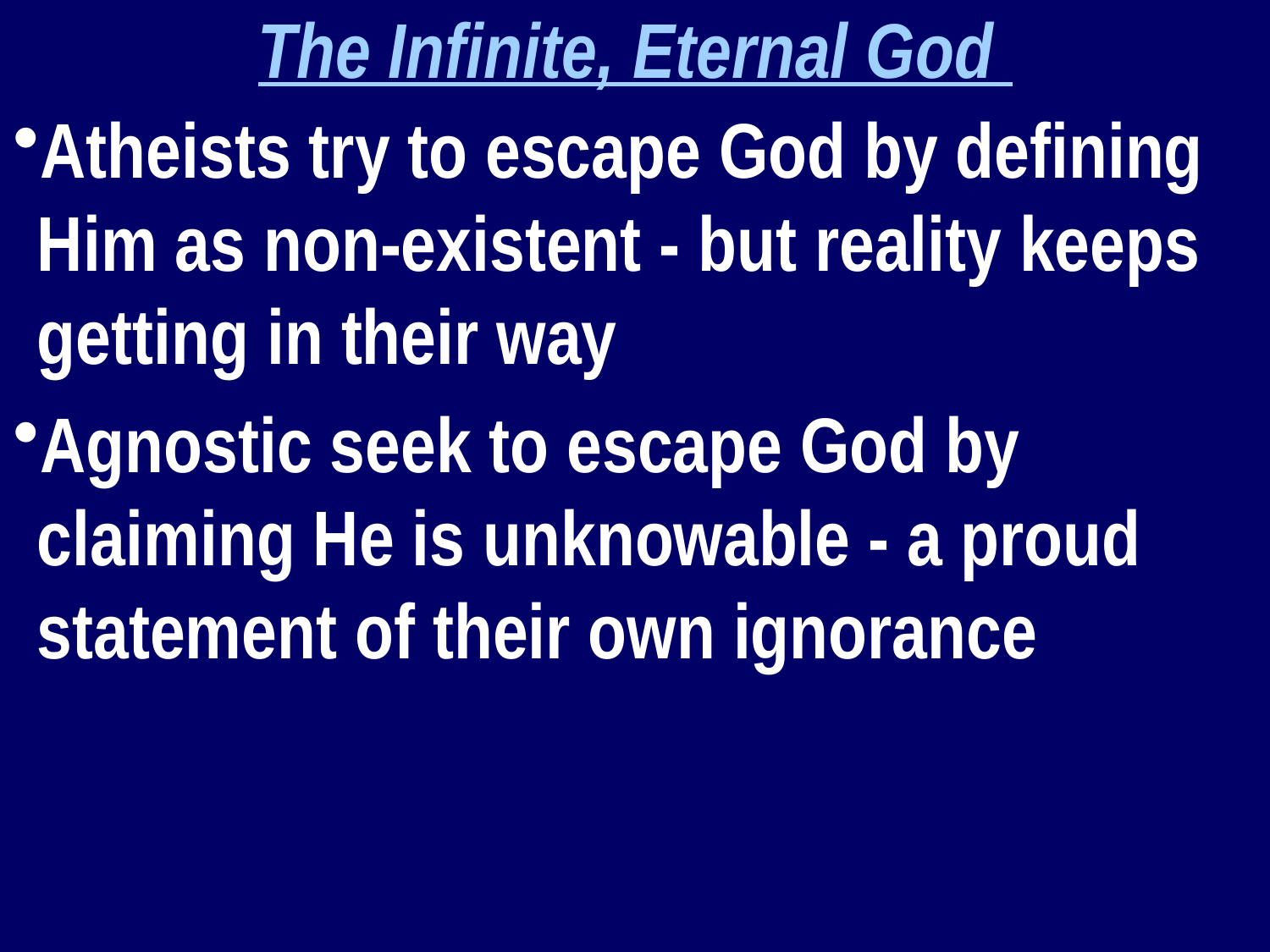

The Infinite, Eternal God
Atheists try to escape God by defining Him as non-existent - but reality keeps getting in their way
Agnostic seek to escape God by claiming He is unknowable - a proud statement of their own ignorance